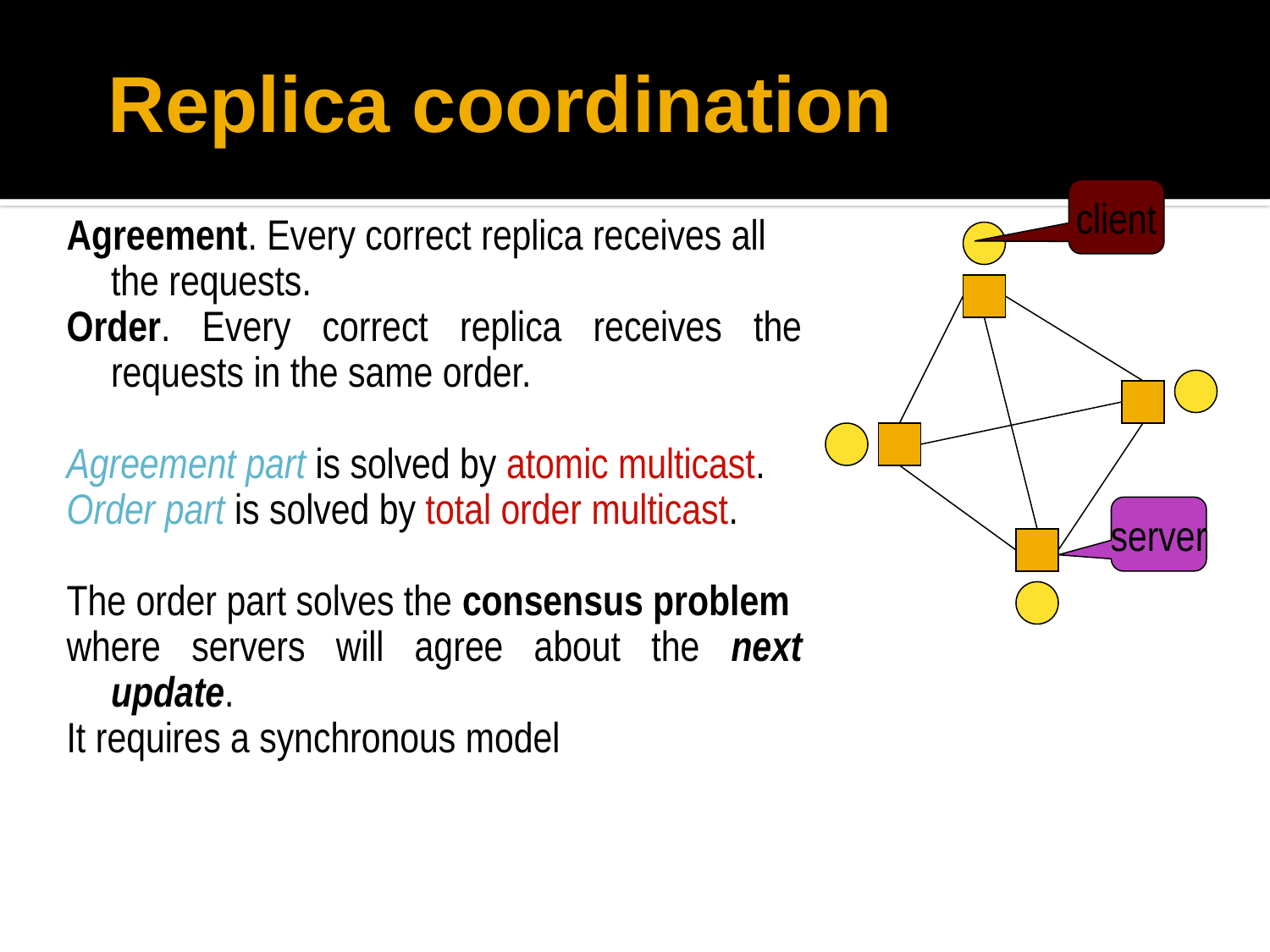

# Replica coordination
client
Agreement. Every correct replica receives all the requests.
Order. Every correct replica receives the requests in the same order.

Agreement part is solved by atomic multicast.
Order part is solved by total order multicast.

The order part solves the consensus problem
where servers will agree about the next update.
It requires a synchronous model

server